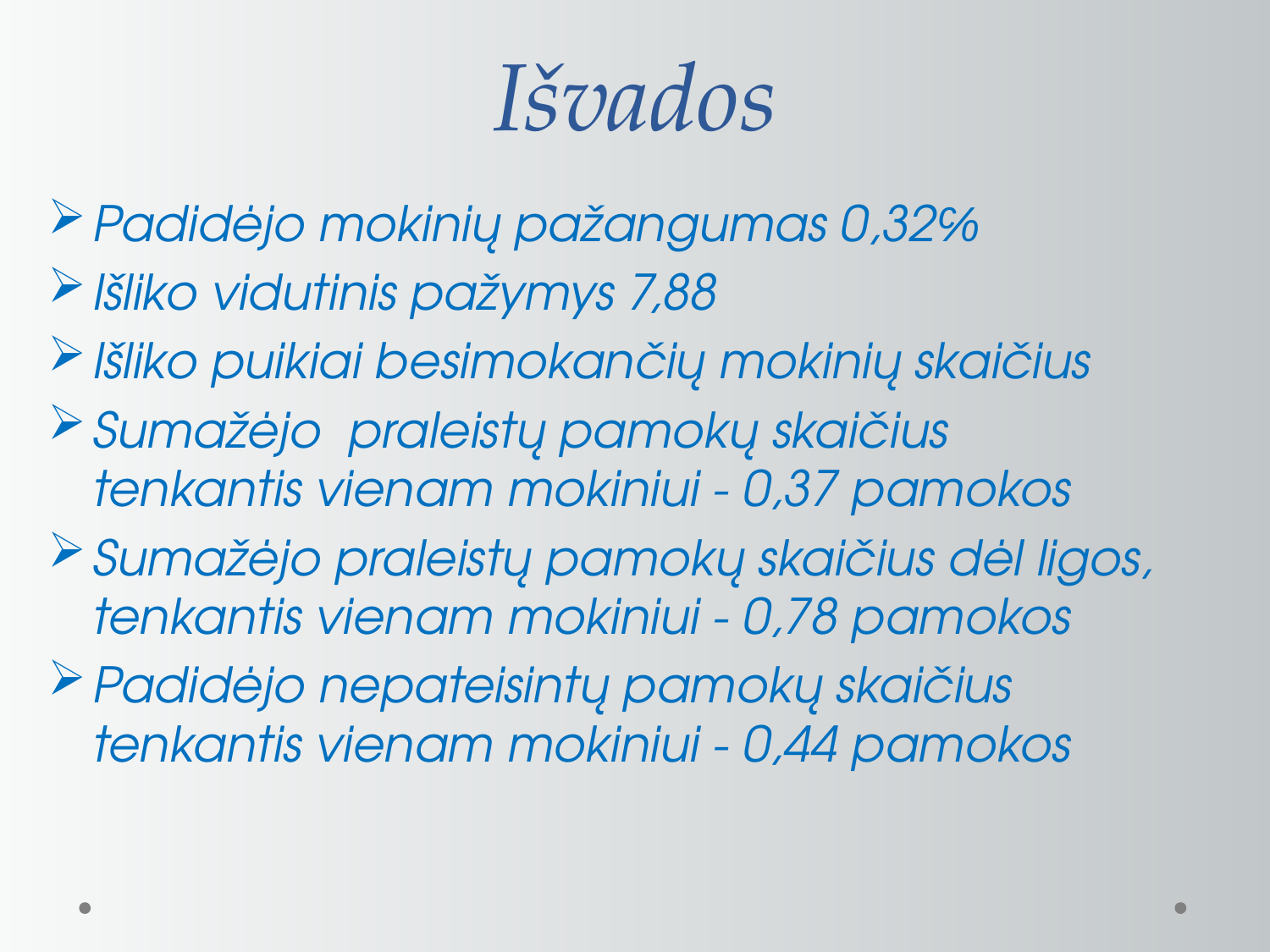

# Išvados
Padidėjo mokinių pažangumas 0,32℅
Išliko vidutinis pažymys 7,88
Išliko puikiai besimokančių mokinių skaičius
Sumažėjo  praleistų pamokų skaičius tenkantis vienam mokiniui - 0,37 pamokos
Sumažėjo praleistų pamokų skaičius dėl ligos, tenkantis vienam mokiniui - 0,78 pamokos
Padidėjo nepateisintų pamokų skaičius tenkantis vienam mokiniui - 0,44 pamokos